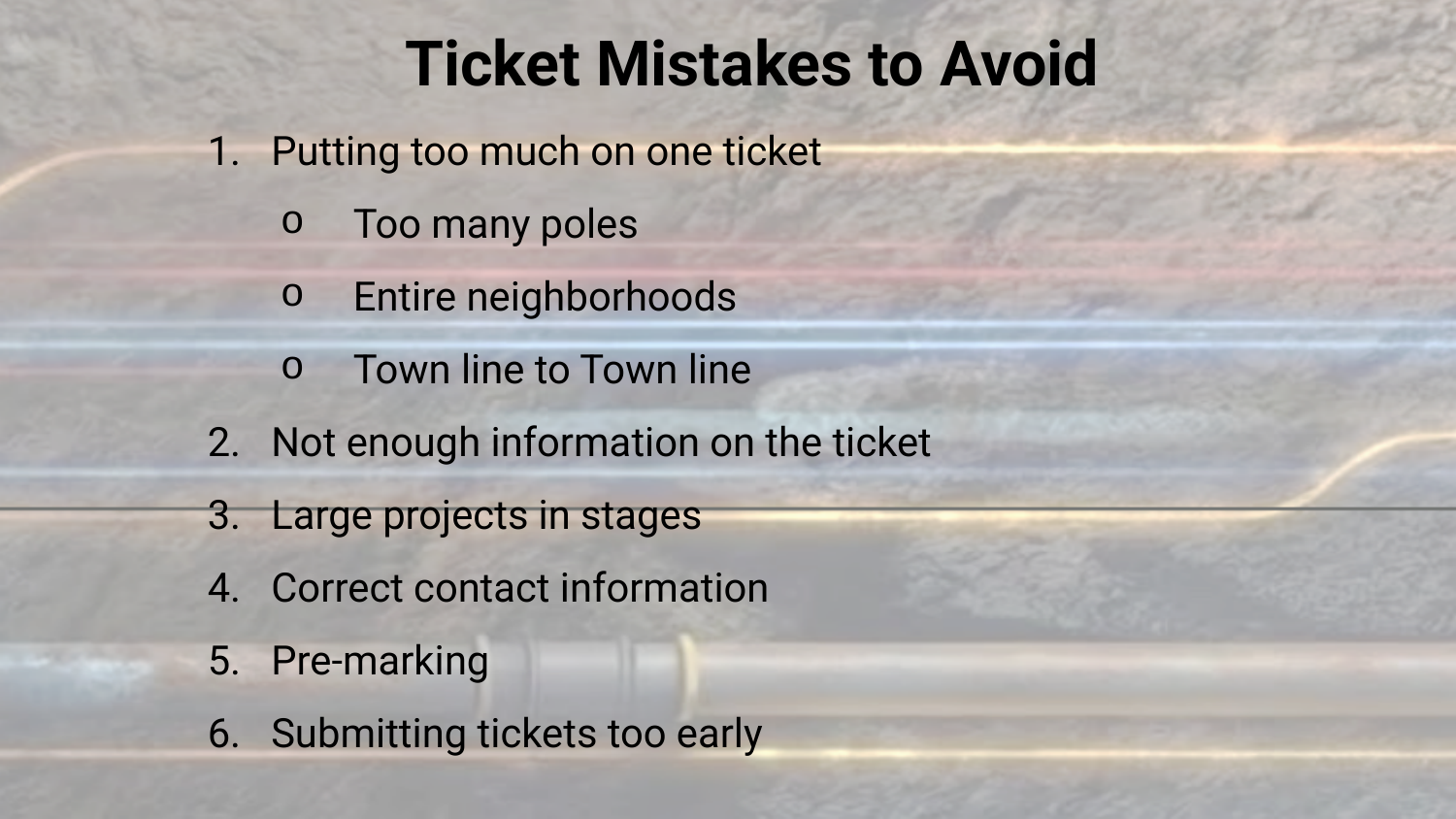

Ticket Mistakes to Avoid
Putting too much on one ticket
Too many poles
Entire neighborhoods
Town line to Town line
Not enough information on the ticket
Large projects in stages
Correct contact information
Pre-marking
Submitting tickets too early